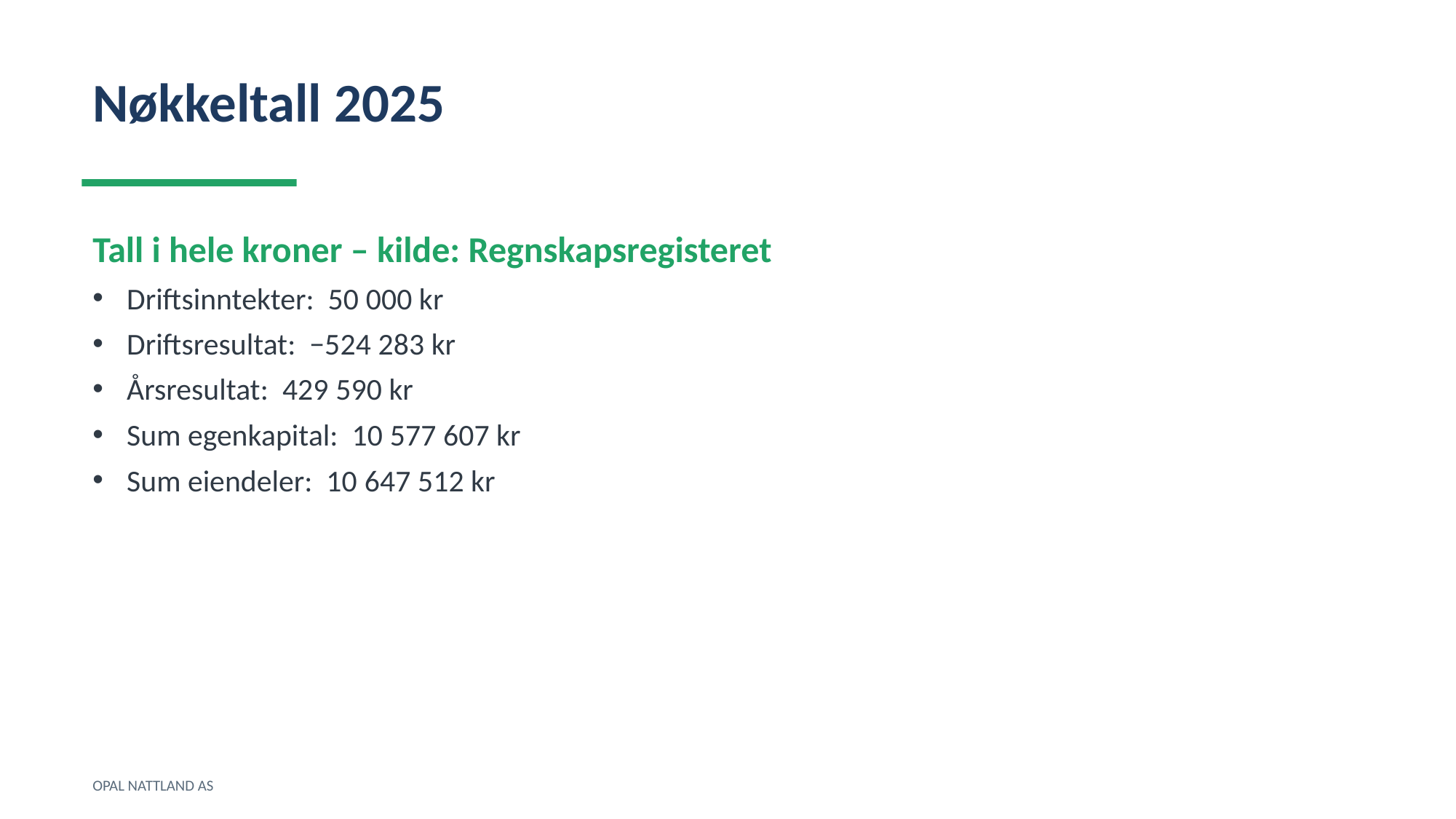

Nøkkeltall 2025

Tall i hele kroner – kilde: Regnskapsregisteret
Driftsinntekter:  50 000 kr
Driftsresultat:  −524 283 kr
Årsresultat:  429 590 kr
Sum egenkapital:  10 577 607 kr
Sum eiendeler:  10 647 512 kr
OPAL NATTLAND AS